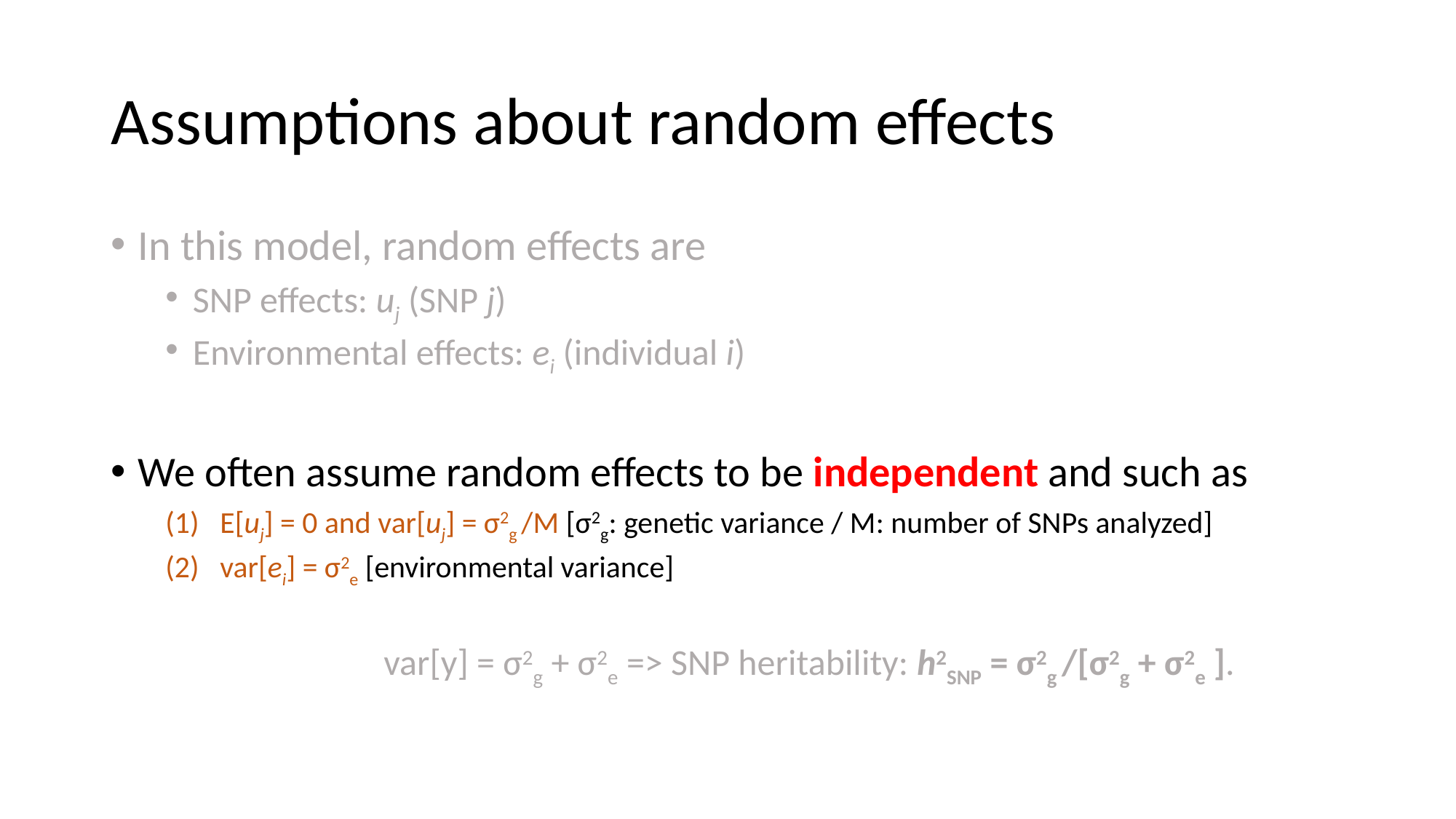

# Assumptions about random effects
In this model, random effects are
SNP effects: uj (SNP j)
Environmental effects: ei (individual i)

We often assume random effects to be independent and such as
E[uj] = 0 and var[uj] = σ2g /M [σ2g: genetic variance / M: number of SNPs analyzed]
var[ei] = σ2e [environmental variance]

		var[y] = σ2g + σ2e => SNP heritability: h2SNP = σ2g /[σ2g + σ2e ].